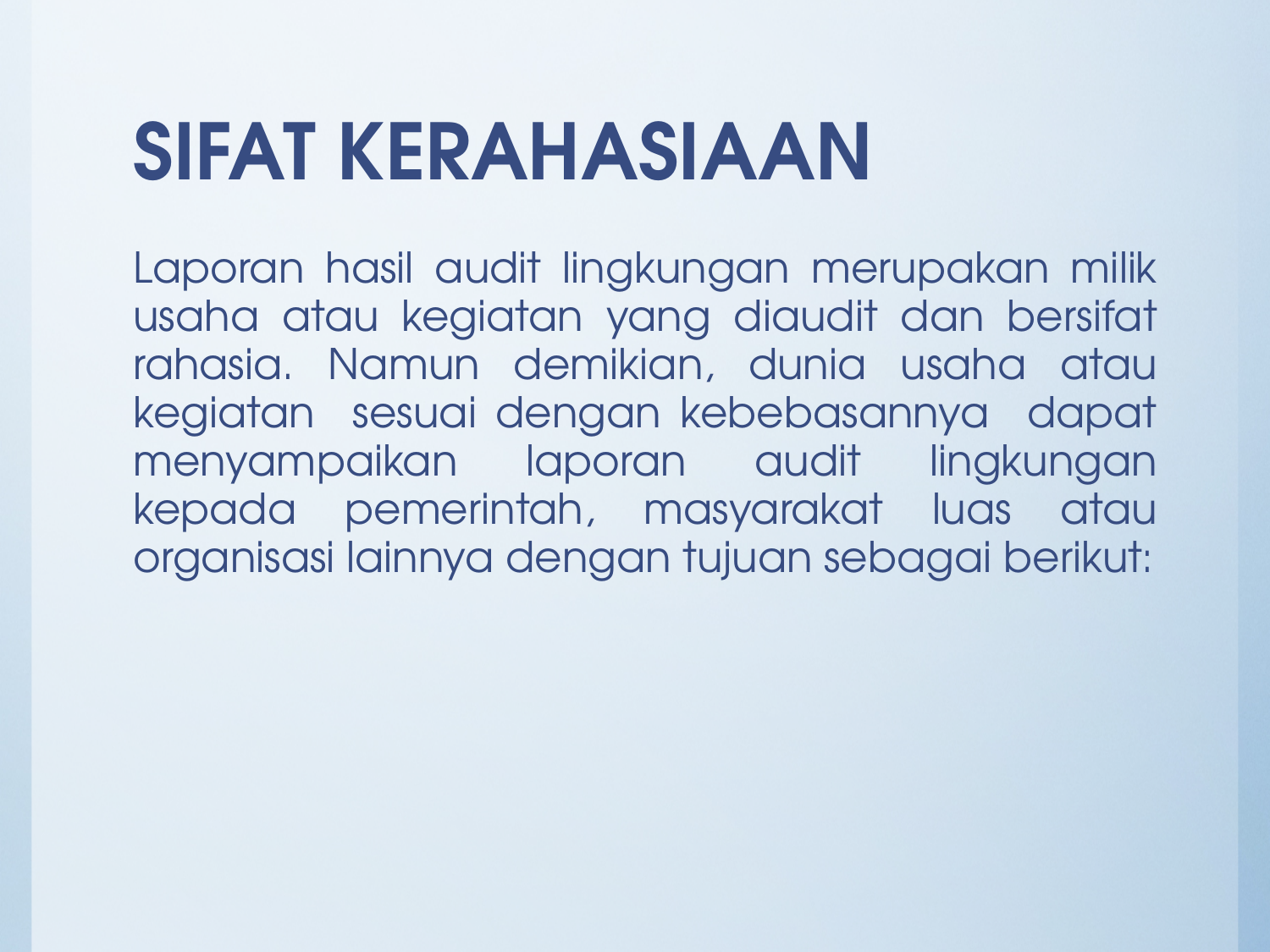

# SIFAT KERAHASIAAN
Laporan hasil audit lingkungan merupakan milik usaha atau kegiatan yang diaudit dan bersifat rahasia. Namun demikian, dunia usaha atau kegiatan  sesuai dengan kebebasannya  dapat menyampaikan laporan audit lingkungan kepada pemerintah, masyarakat luas atau organisasi lainnya dengan tujuan sebagai berikut: